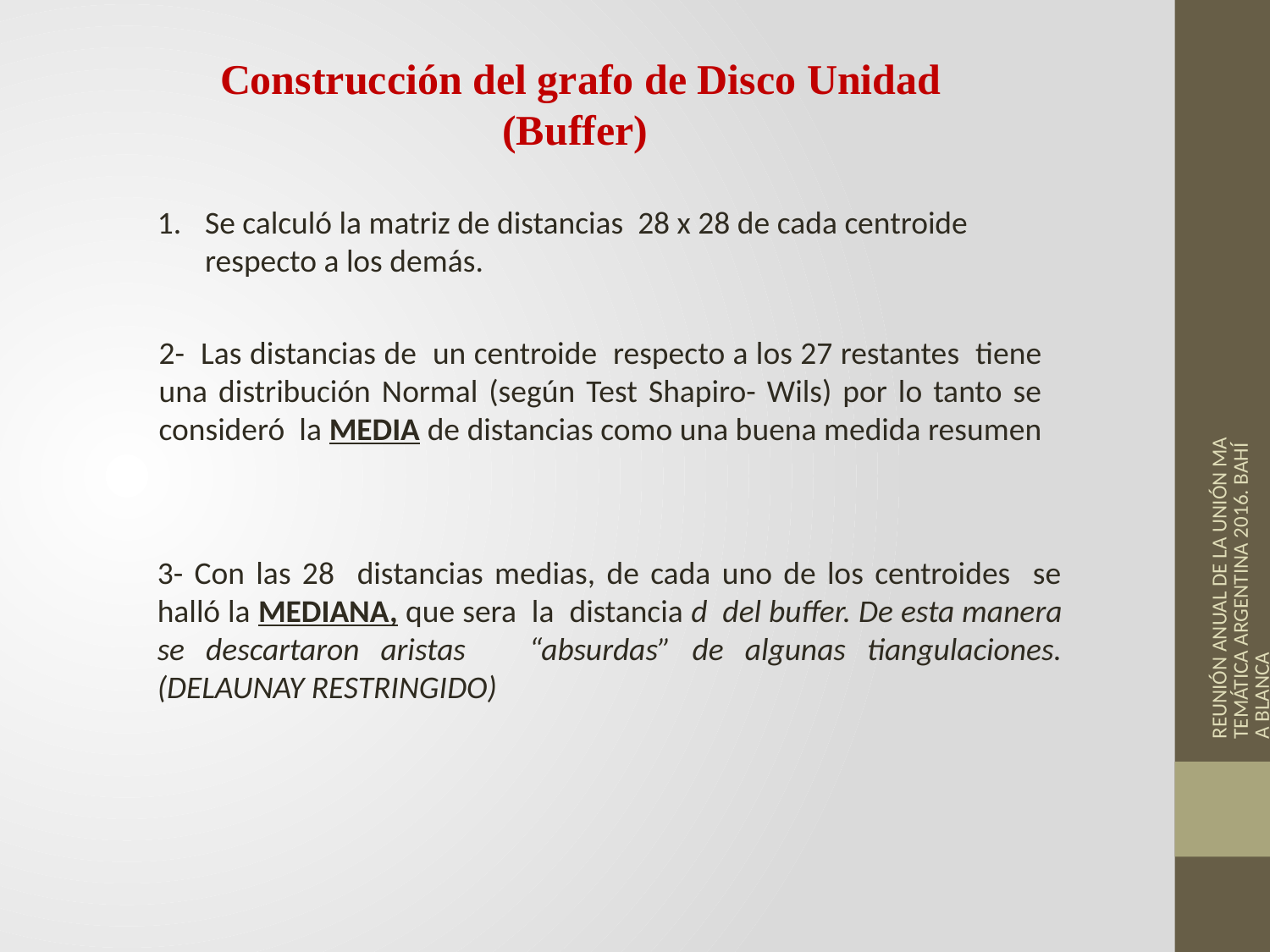

Construcción del grafo de Disco Unidad
(Buffer)
Se calculó la matriz de distancias  28 x 28 de cada centroide respecto a los demás.
2-  Las distancias de  un centroide  respecto a los 27 restantes  tiene una distribución Normal (según Test Shapiro- Wils) por lo tanto se consideró  la MEDIA de distancias como una buena medida resumen
3- Con las 28  distancias medias, de cada uno de los centroides  se halló la MEDIANA, que sera  la  distancia d  del buffer. De esta manera se descartaron aristas   “absurdas” de algunas tiangulaciones. (DELAUNAY RESTRINGIDO)
REUNIÓN ANUAL DE LA UNIÓN MATEMÁTICA ARGENTINA 2016. BAHÍA BLANCA